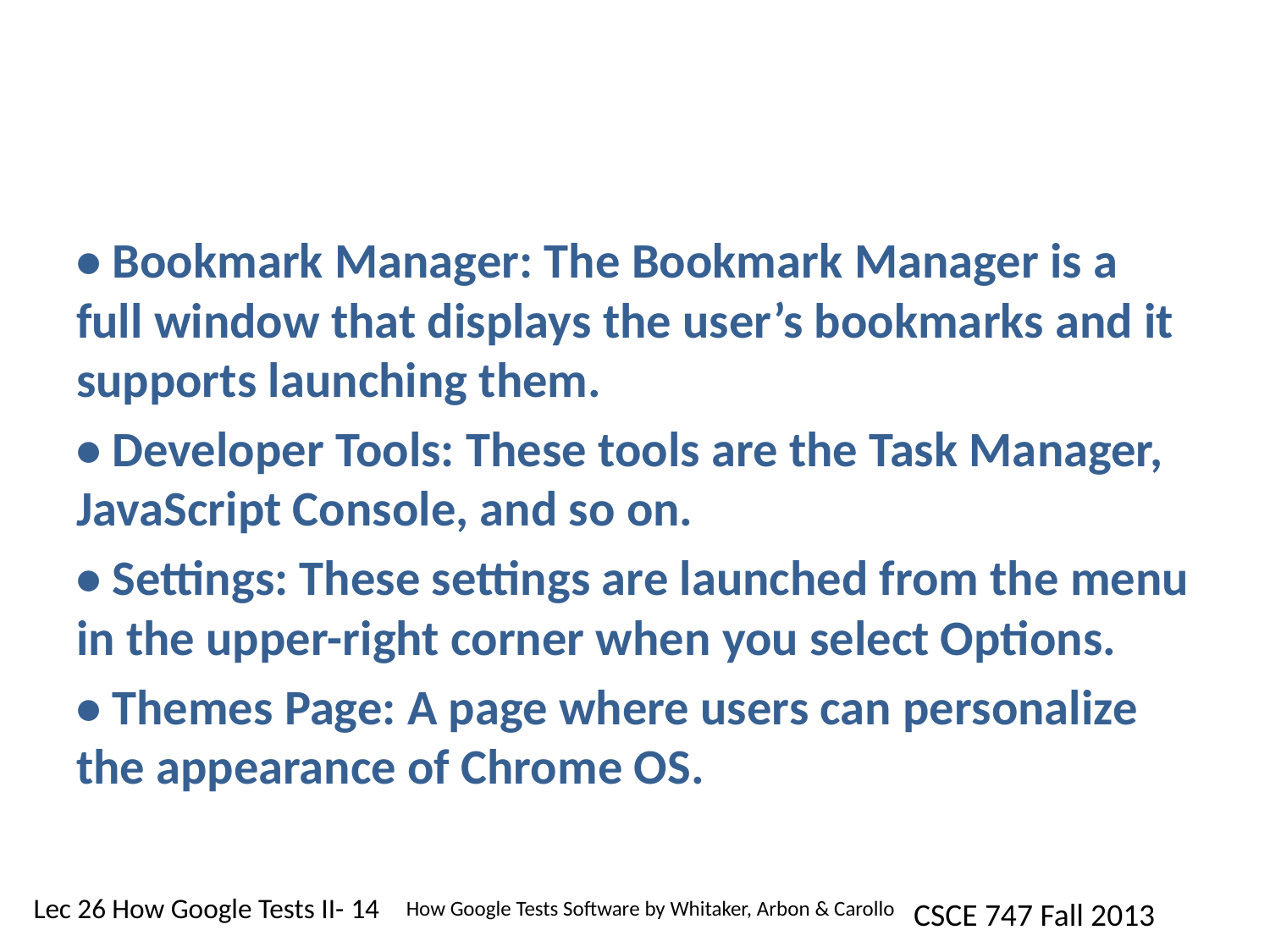

#
• Bookmark Manager: The Bookmark Manager is a full window that displays the user’s bookmarks and it supports launching them.
• Developer Tools: These tools are the Task Manager, JavaScript Console, and so on.
• Settings: These settings are launched from the menu in the upper-right corner when you select Options.
• Themes Page: A page where users can personalize the appearance of Chrome OS.

How Google Tests Software by Whitaker, Arbon & Carollo